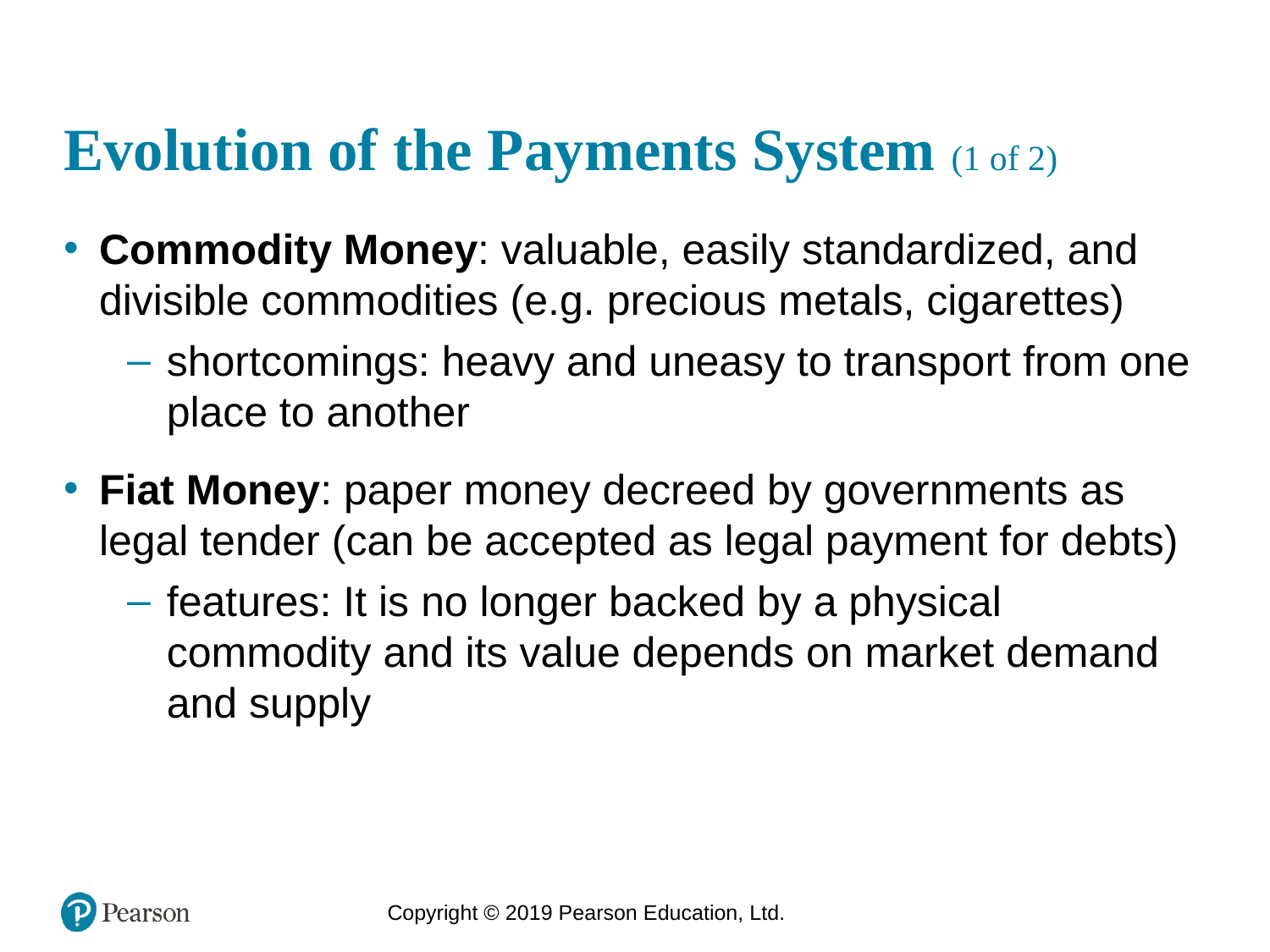

# Evolution of the Payments System (1 of 2)
Commodity Money: valuable, easily standardized, and divisible commodities (e.g. precious metals, cigarettes)
shortcomings: heavy and uneasy to transport from one place to another
Fiat Money: paper money decreed by governments as legal tender (can be accepted as legal payment for debts)
features: It is no longer backed by a physical commodity and its value depends on market demand and supply